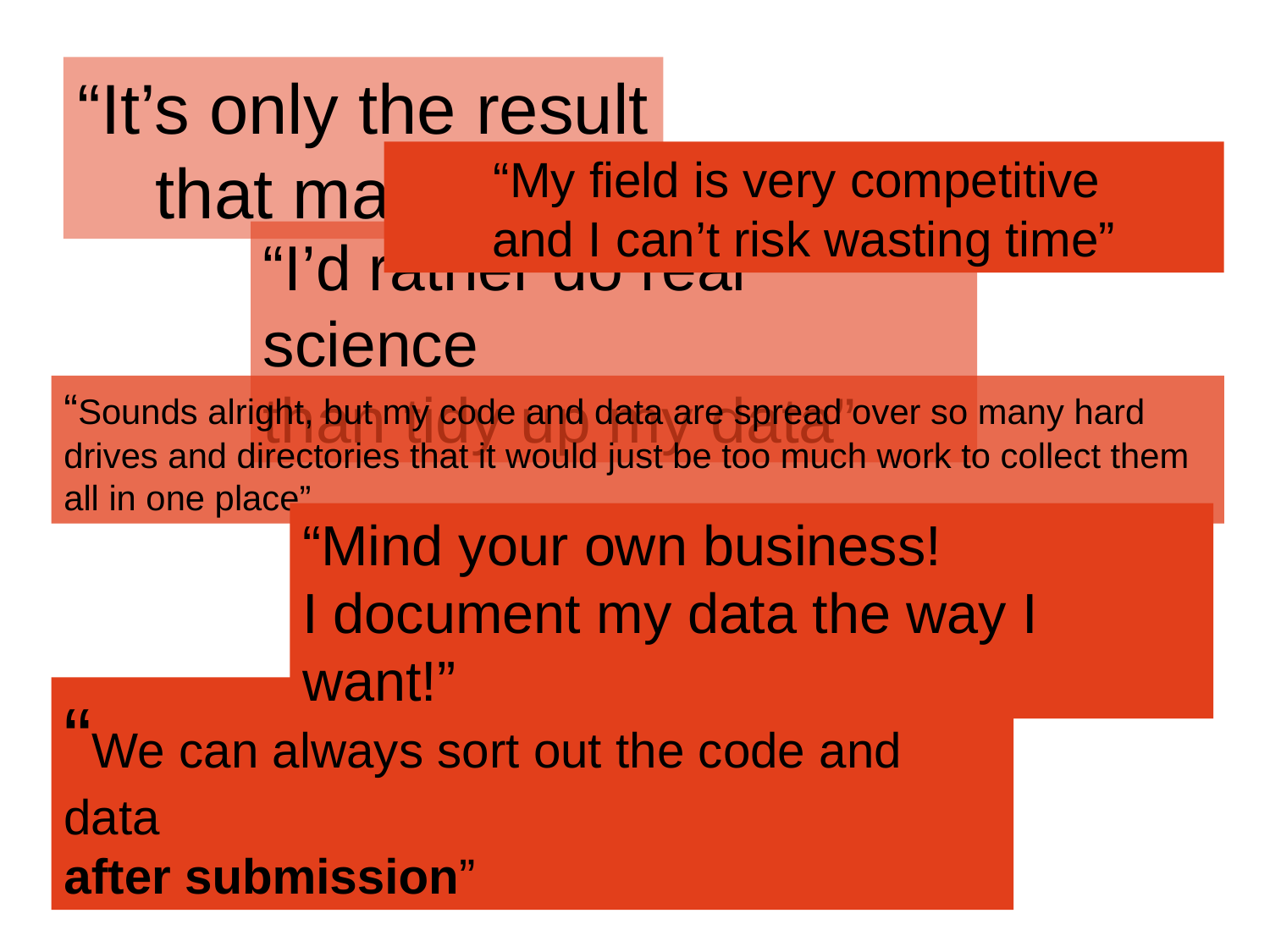

“It’s only the result that matters!”
“My field is very competitive
and I can’t risk wasting time”
“I’d rather do real science
than tidy up my data”
“Sounds alright, but my code and data are spread over so many hard drives and directories that it would just be too much work to collect them all in one place”
“Mind your own business!
I document my data the way I want!”
“We can always sort out the code and data
after submission”